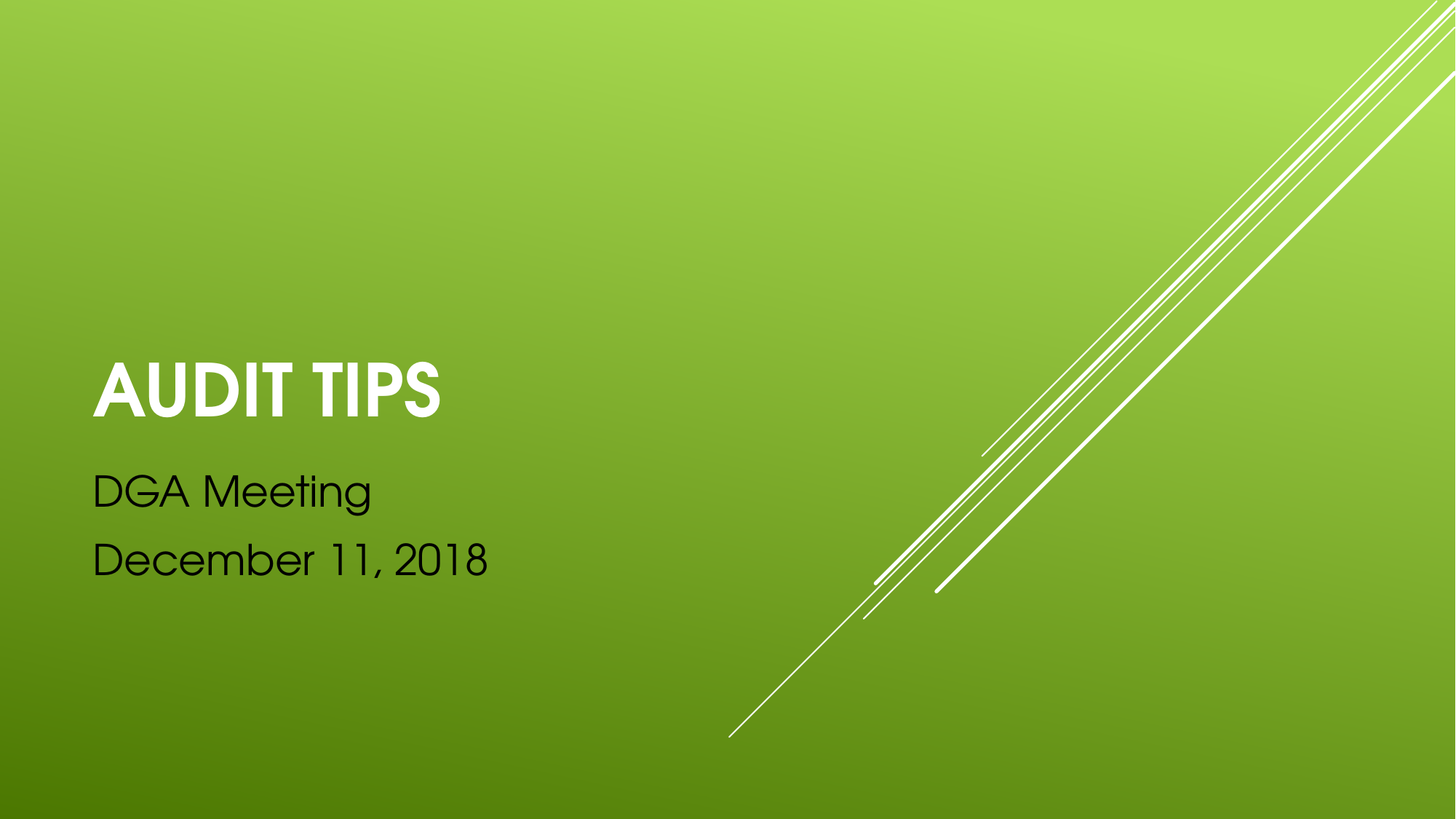

# AUDIT TIPS
DGA Meeting
December 11, 2018